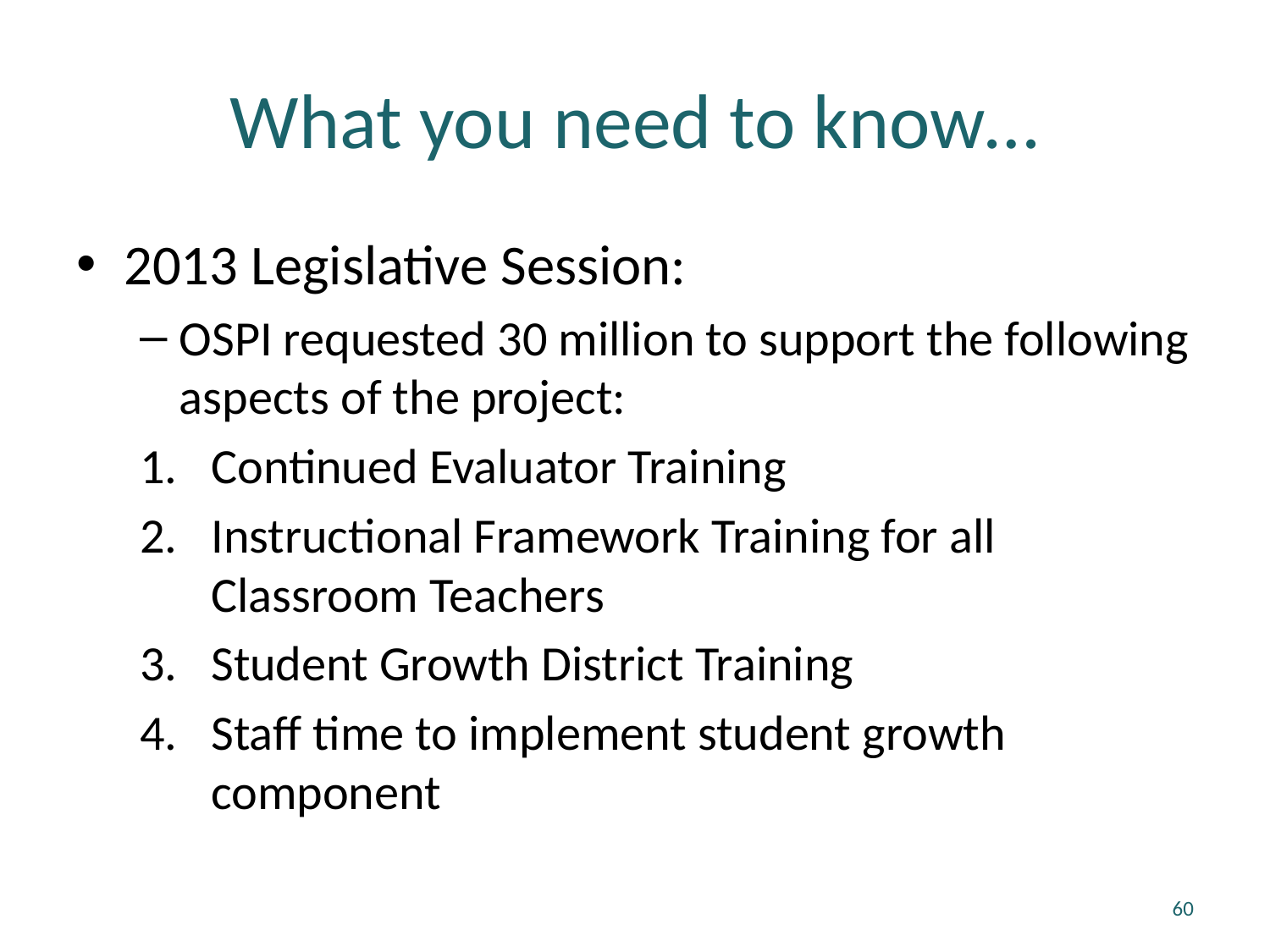

# What you need to know…
2013 Legislative Session:
OSPI requested 30 million to support the following aspects of the project:
Continued Evaluator Training
Instructional Framework Training for all Classroom Teachers
Student Growth District Training
Staff time to implement student growth component
60